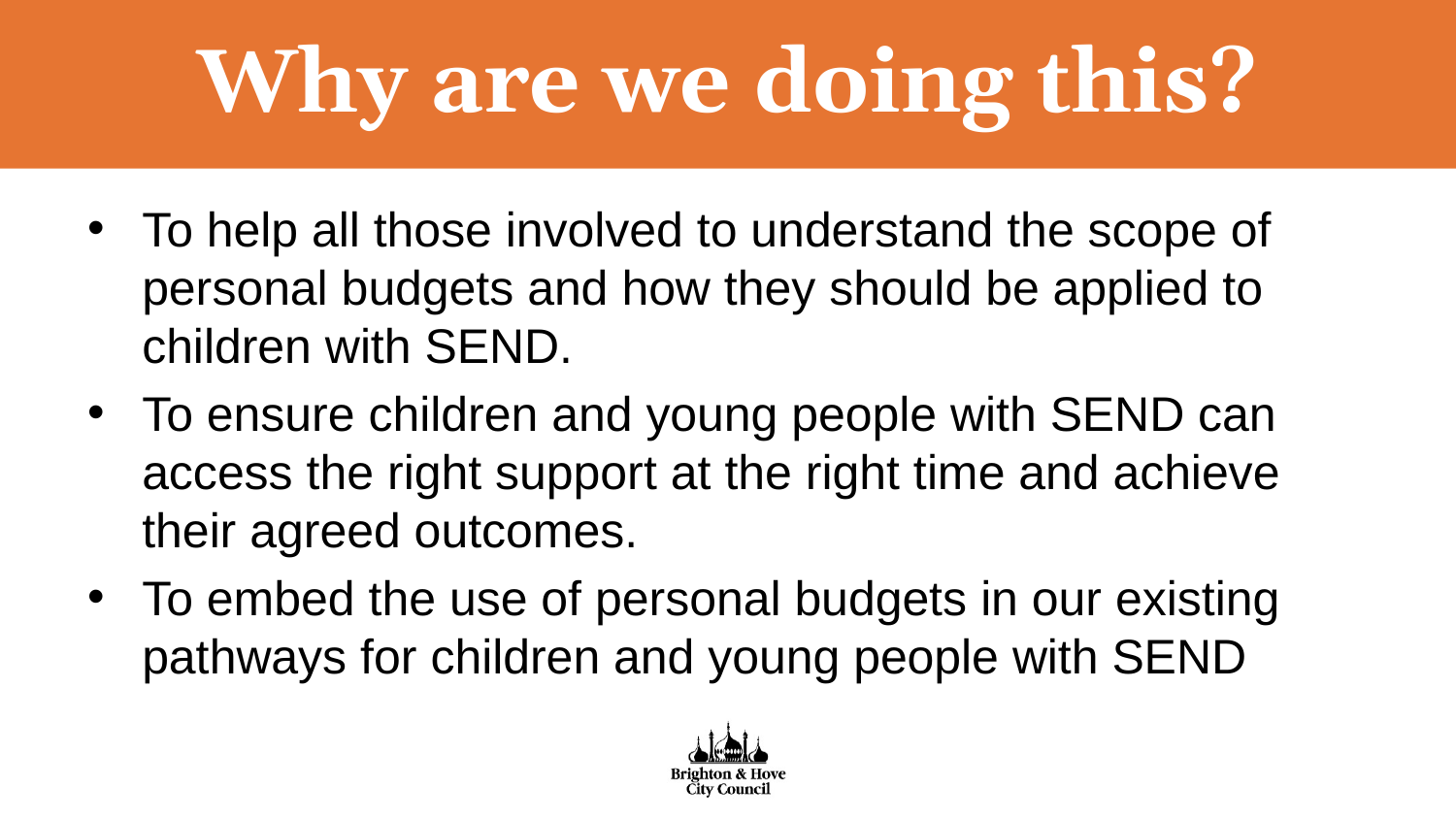

# Why are we doing this?
To help all those involved to understand the scope of personal budgets and how they should be applied to children with SEND.
To ensure children and young people with SEND can access the right support at the right time and achieve their agreed outcomes.
To embed the use of personal budgets in our existing pathways for children and young people with SEND